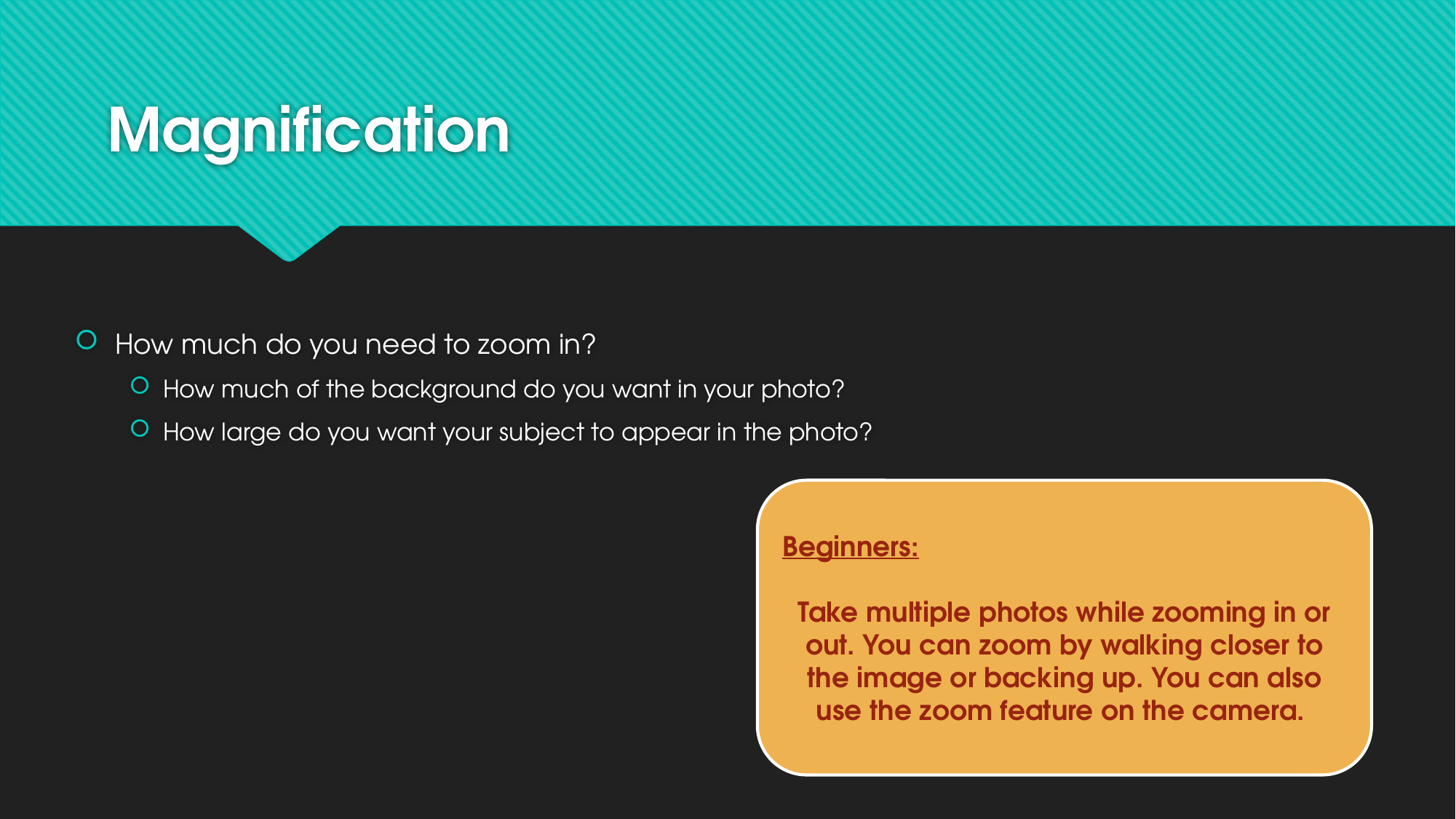

# Magnification
How much do you need to zoom in?
How much of the background do you want in your photo?
How large do you want your subject to appear in the photo?
Beginners:

Take multiple photos while zooming in or out. You can zoom by walking closer to the image or backing up. You can also use the zoom feature on the camera.